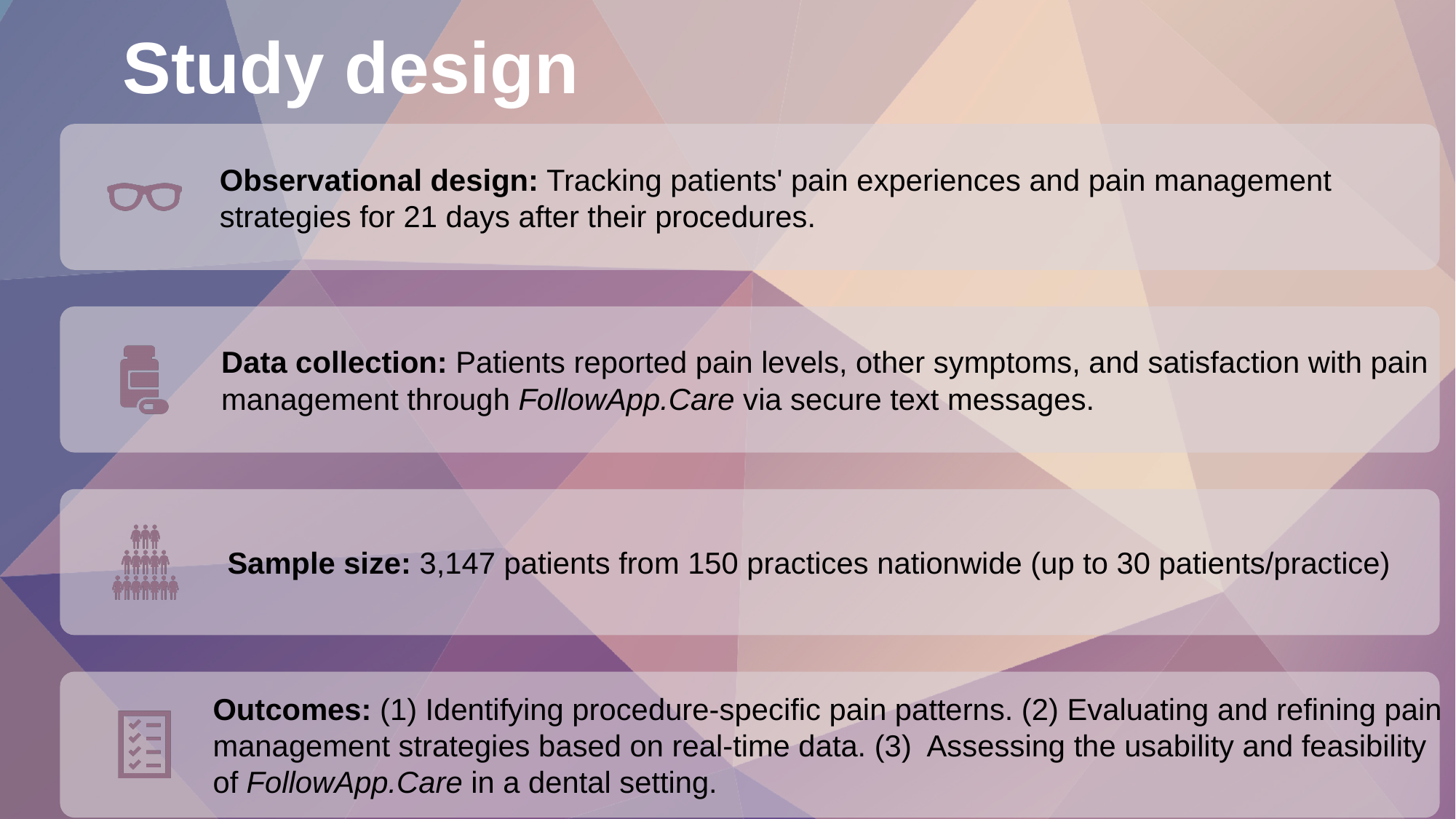

Study design
Observational design: Tracking patients' pain experiences and pain management strategies for 21 days after their procedures.
Data collection: Patients reported pain levels, other symptoms, and satisfaction with pain management through FollowApp.Care via secure text messages.
Sample size: 3,147 patients from 150 practices nationwide (up to 30 patients/practice)
Outcomes: (1) Identifying procedure-specific pain patterns. (2) Evaluating and refining pain management strategies based on real-time data. (3)  Assessing the usability and feasibility of FollowApp.Care in a dental setting.